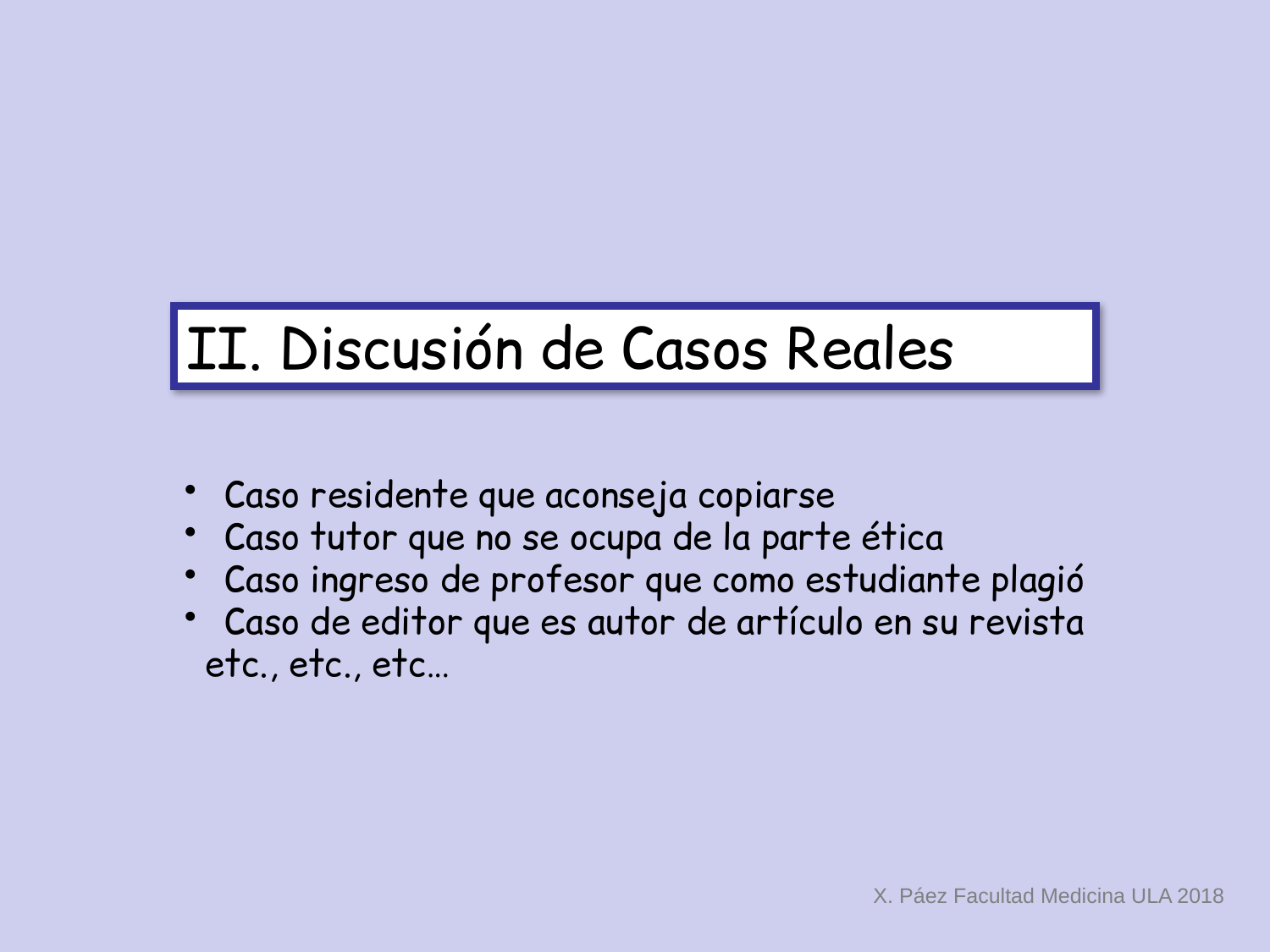

II. Discusión de Casos Reales
 Caso residente que aconseja copiarse
 Caso tutor que no se ocupa de la parte ética
 Caso ingreso de profesor que como estudiante plagió
 Caso de editor que es autor de artículo en su revista
  etc., etc., etc…
X. Páez Facultad Medicina ULA 2018